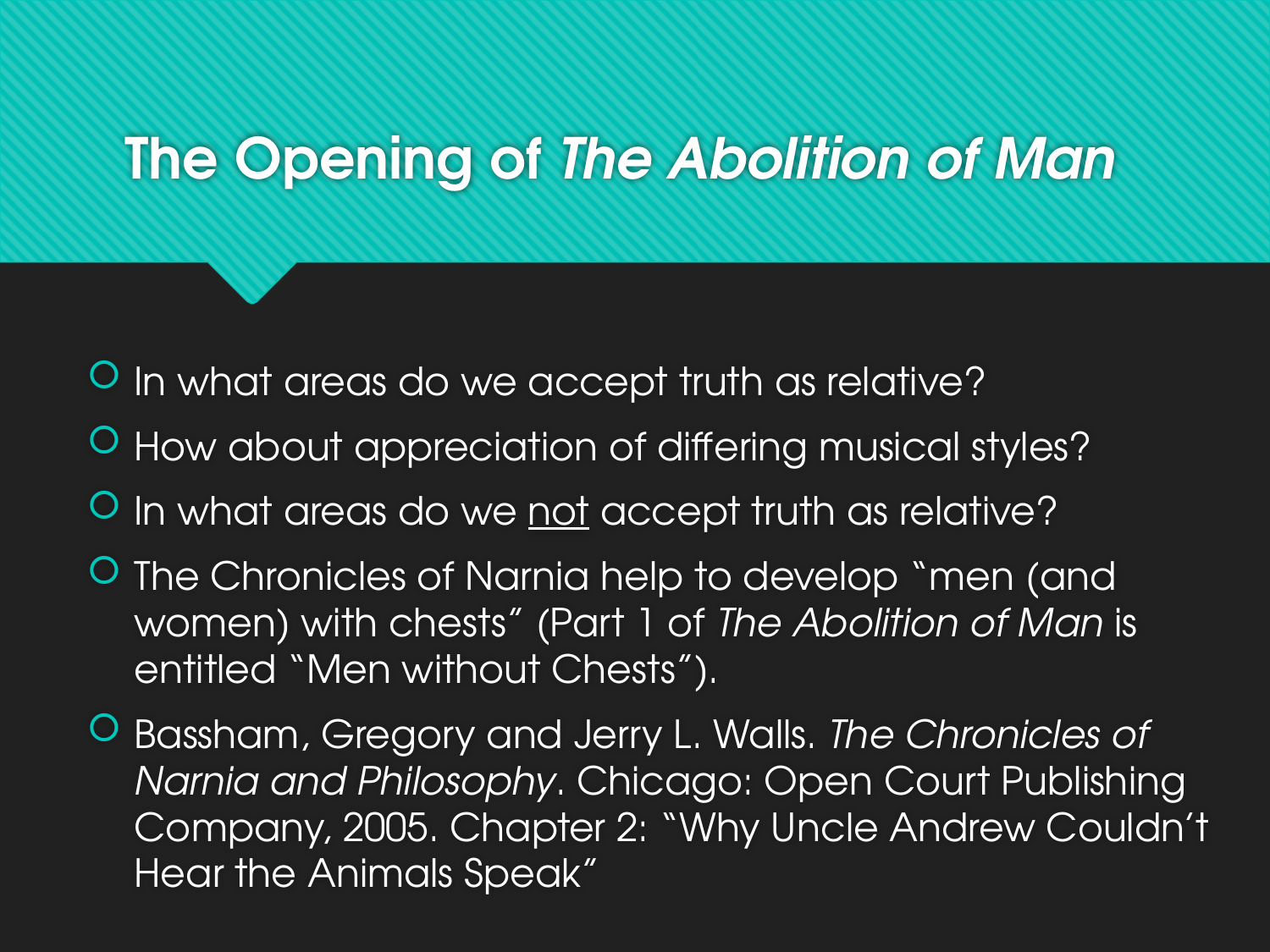

# The Opening of The Abolition of Man
In what areas do we accept truth as relative?
How about appreciation of differing musical styles?
In what areas do we not accept truth as relative?
The Chronicles of Narnia help to develop “men (and women) with chests” (Part 1 of The Abolition of Man is entitled “Men without Chests”).
Bassham, Gregory and Jerry L. Walls. The Chronicles of Narnia and Philosophy. Chicago: Open Court Publishing Company, 2005. Chapter 2: “Why Uncle Andrew Couldn’t Hear the Animals Speak”